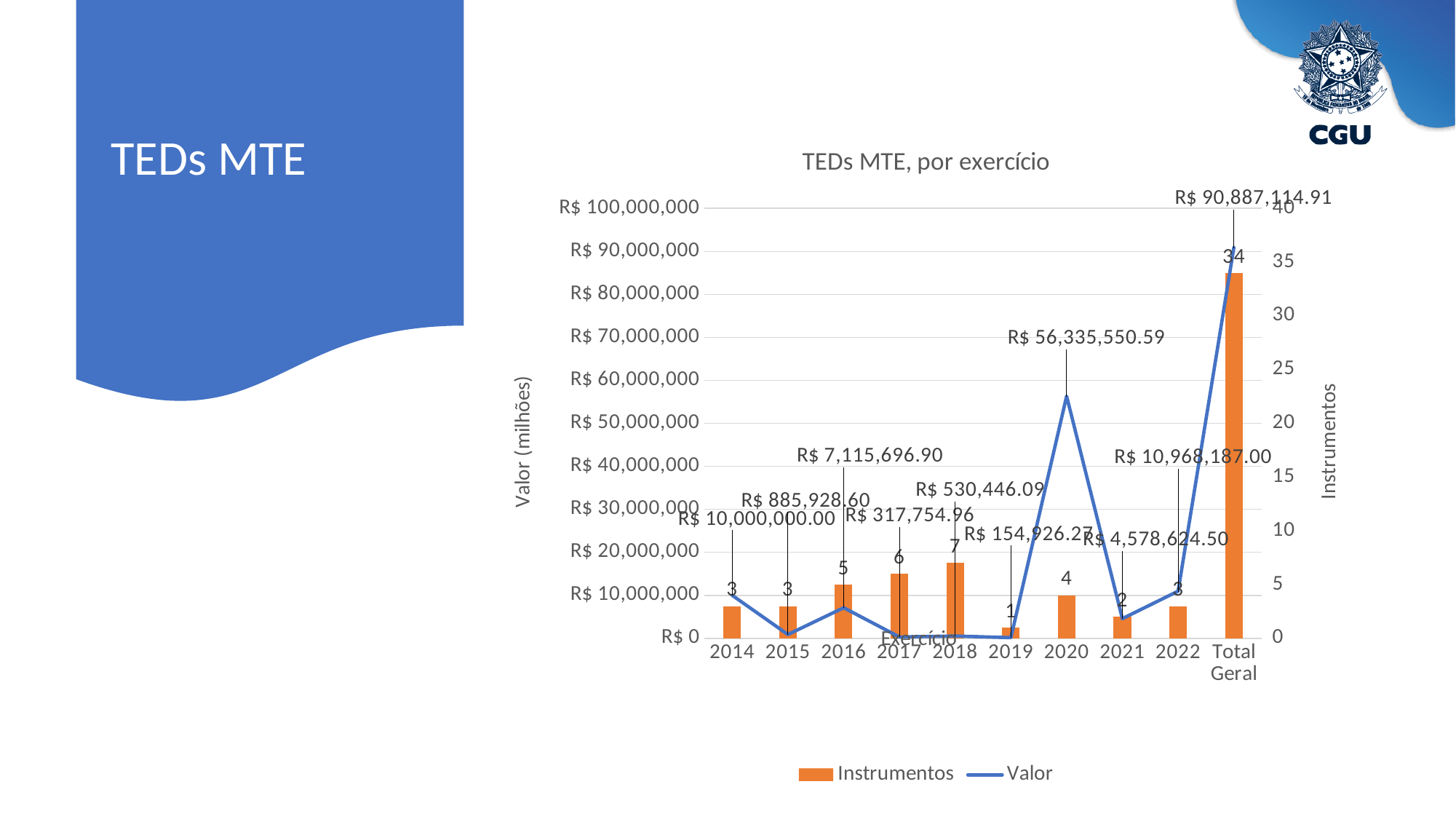

TEDs MTE

### Chart: TEDs MTE, por exercício

| Category | Instrumentos | Valor |
|---|---|---|
| 2014 | 3.0 | 10000000.0 |
| 2015 | 3.0 | 885928.6000000001 |
| 2016 | 5.0 | 7115696.8999999985 |
| 2017 | 6.0 | 317754.96 |
| 2018 | 7.0 | 530446.0900000001 |
| 2019 | 1.0 | 154926.27 |
| 2020 | 4.0 | 56335550.59 |
| 2021 | 2.0 | 4578624.5 |
| 2022 | 3.0 | 10968187.0 |
| Total Geral | 34.0 | 90887114.91 |